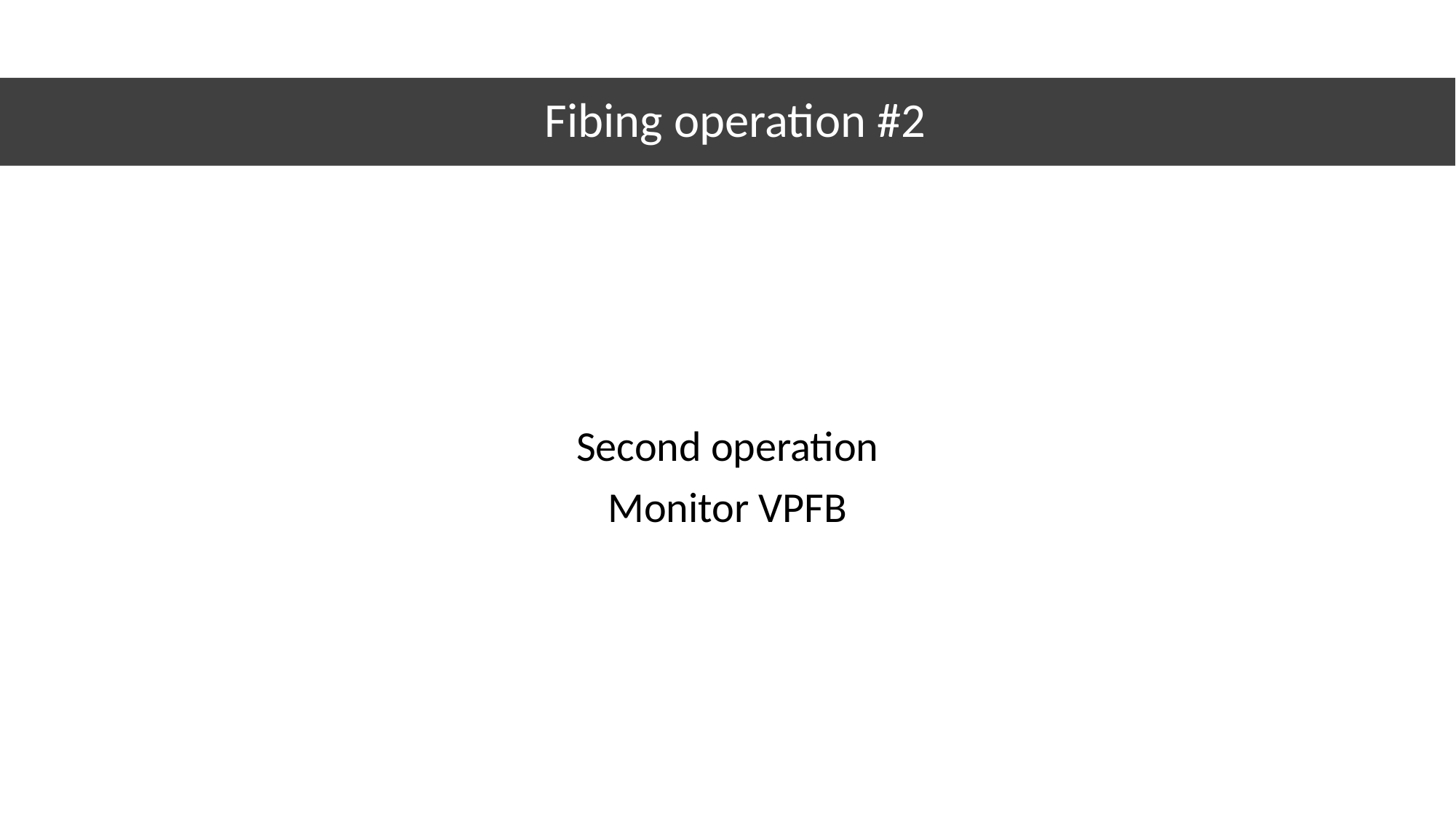

# Fibing operation #2

Second operation
Monitor VPFB